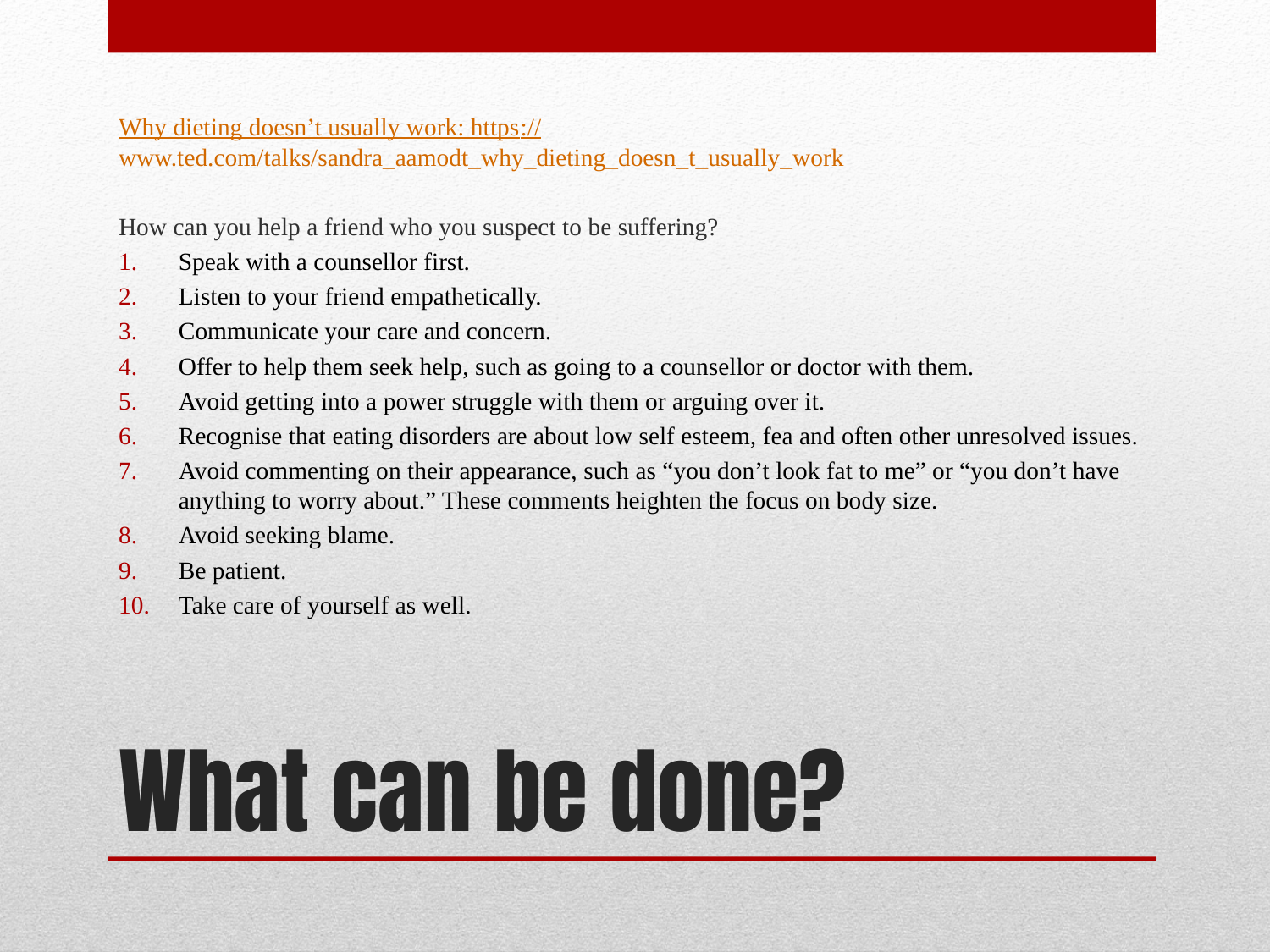

Why dieting doesn’t usually work: https://www.ted.com/talks/sandra_aamodt_why_dieting_doesn_t_usually_work

How can you help a friend who you suspect to be suffering?
Speak with a counsellor first.
Listen to your friend empathetically.
Communicate your care and concern.
Offer to help them seek help, such as going to a counsellor or doctor with them.
Avoid getting into a power struggle with them or arguing over it.
Recognise that eating disorders are about low self esteem, fea and often other unresolved issues.
Avoid commenting on their appearance, such as “you don’t look fat to me” or “you don’t have anything to worry about.” These comments heighten the focus on body size.
Avoid seeking blame.
Be patient.
Take care of yourself as well.
# What can be done?